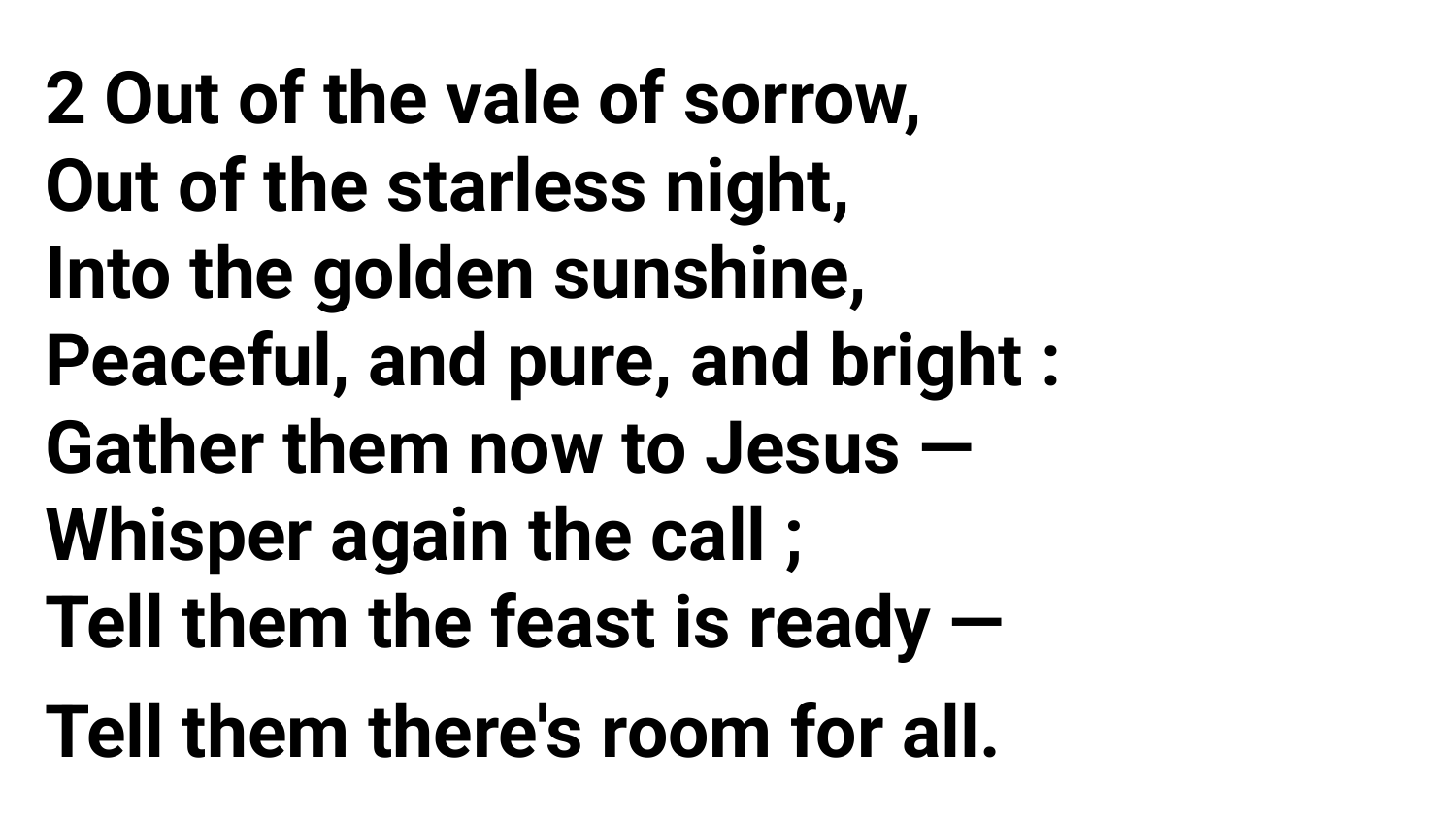

2 Out of the vale of sorrow,
Out of the starless night,
Into the golden sunshine,
Peaceful, and pure, and bright :
Gather them now to Jesus —
Whisper again the call ;
Tell them the feast is ready —
Tell them there's room for all.